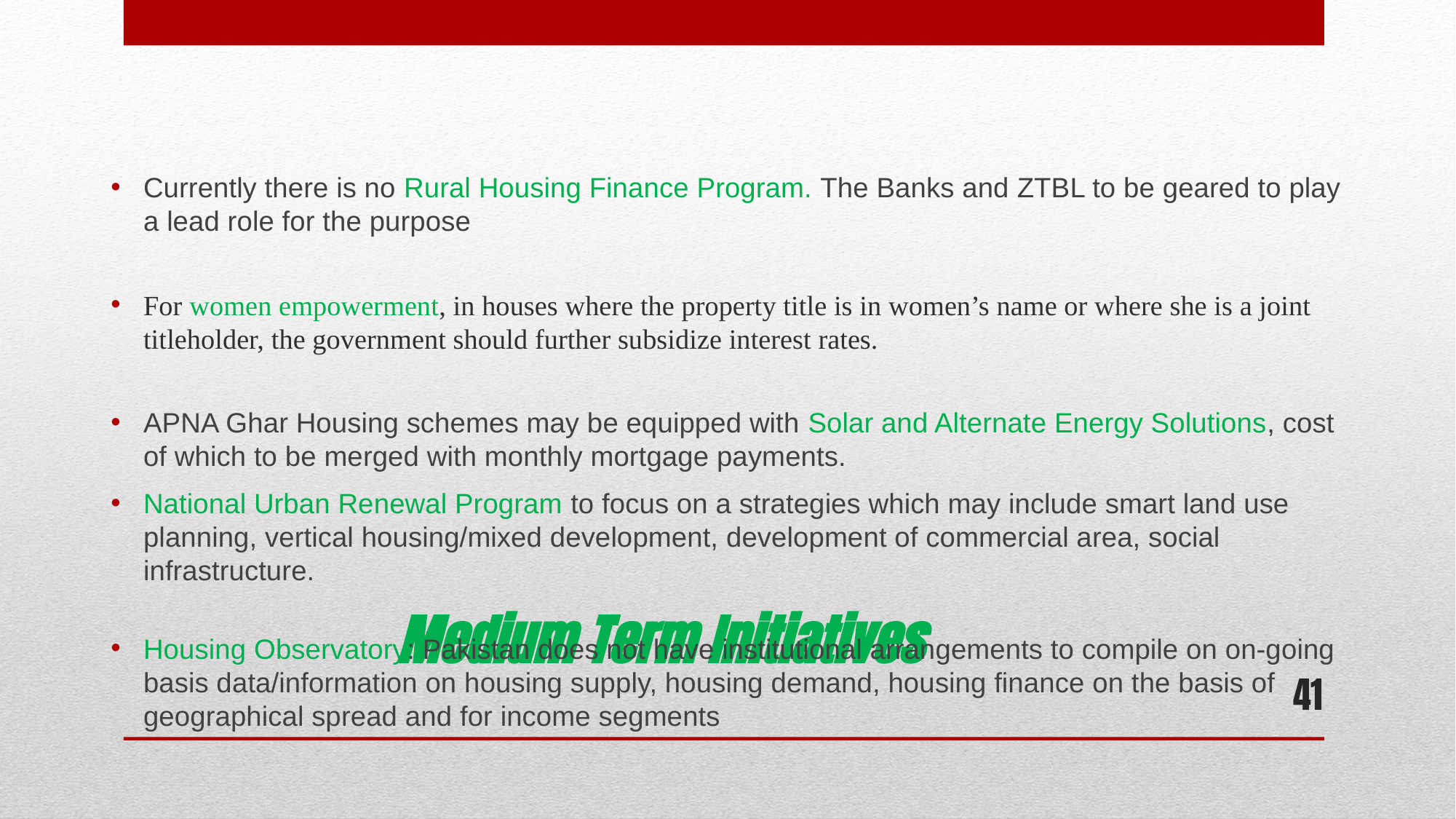

Currently there is no Rural Housing Finance Program. The Banks and ZTBL to be geared to play a lead role for the purpose

For women empowerment, in houses where the property title is in women’s name or where she is a joint titleholder, the government should further subsidize interest rates.

APNA Ghar Housing schemes may be equipped with Solar and Alternate Energy Solutions, cost of which to be merged with monthly mortgage payments.
National Urban Renewal Program to focus on a strategies which may include smart land use planning, vertical housing/mixed development, development of commercial area, social infrastructure.

Housing Observatory: Pakistan does not have institutional arrangements to compile on on-going basis data/information on housing supply, housing demand, housing finance on the basis of geographical spread and for income segments
# Medium Term Initiatives
41